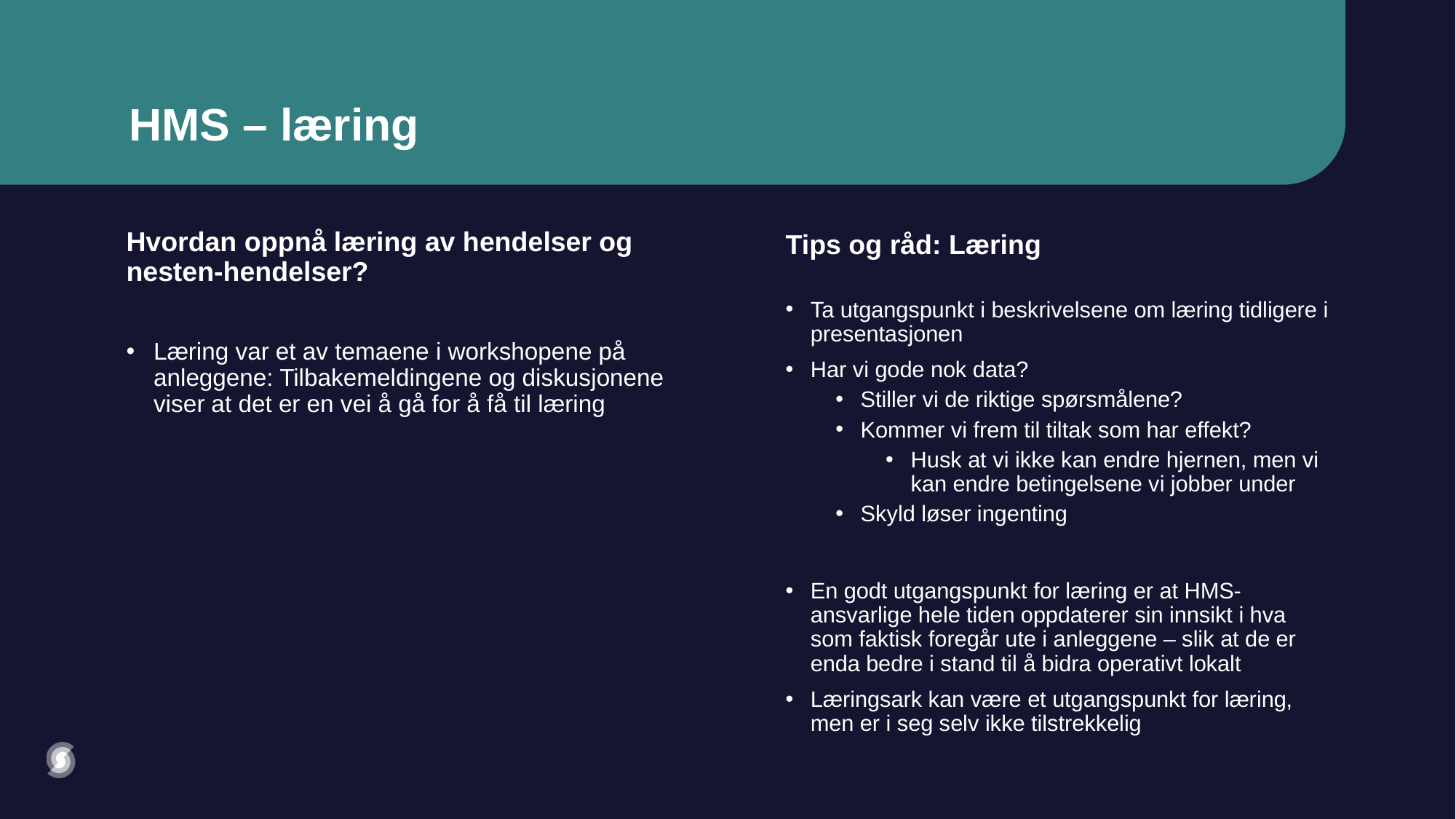

# HMS – læring
Hvordan oppnå læring av hendelser og nesten-hendelser?
Tips og råd: Læring
Ta utgangspunkt i beskrivelsene om læring tidligere i presentasjonen
Har vi gode nok data?
Stiller vi de riktige spørsmålene?
Kommer vi frem til tiltak som har effekt?
Husk at vi ikke kan endre hjernen, men vi kan endre betingelsene vi jobber under
Skyld løser ingenting

En godt utgangspunkt for læring er at HMS-ansvarlige hele tiden oppdaterer sin innsikt i hva som faktisk foregår ute i anleggene – slik at de er enda bedre i stand til å bidra operativt lokalt
Læringsark kan være et utgangspunkt for læring, men er i seg selv ikke tilstrekkelig

Læring var et av temaene i workshopene på anleggene: Tilbakemeldingene og diskusjonene viser at det er en vei å gå for å få til læring